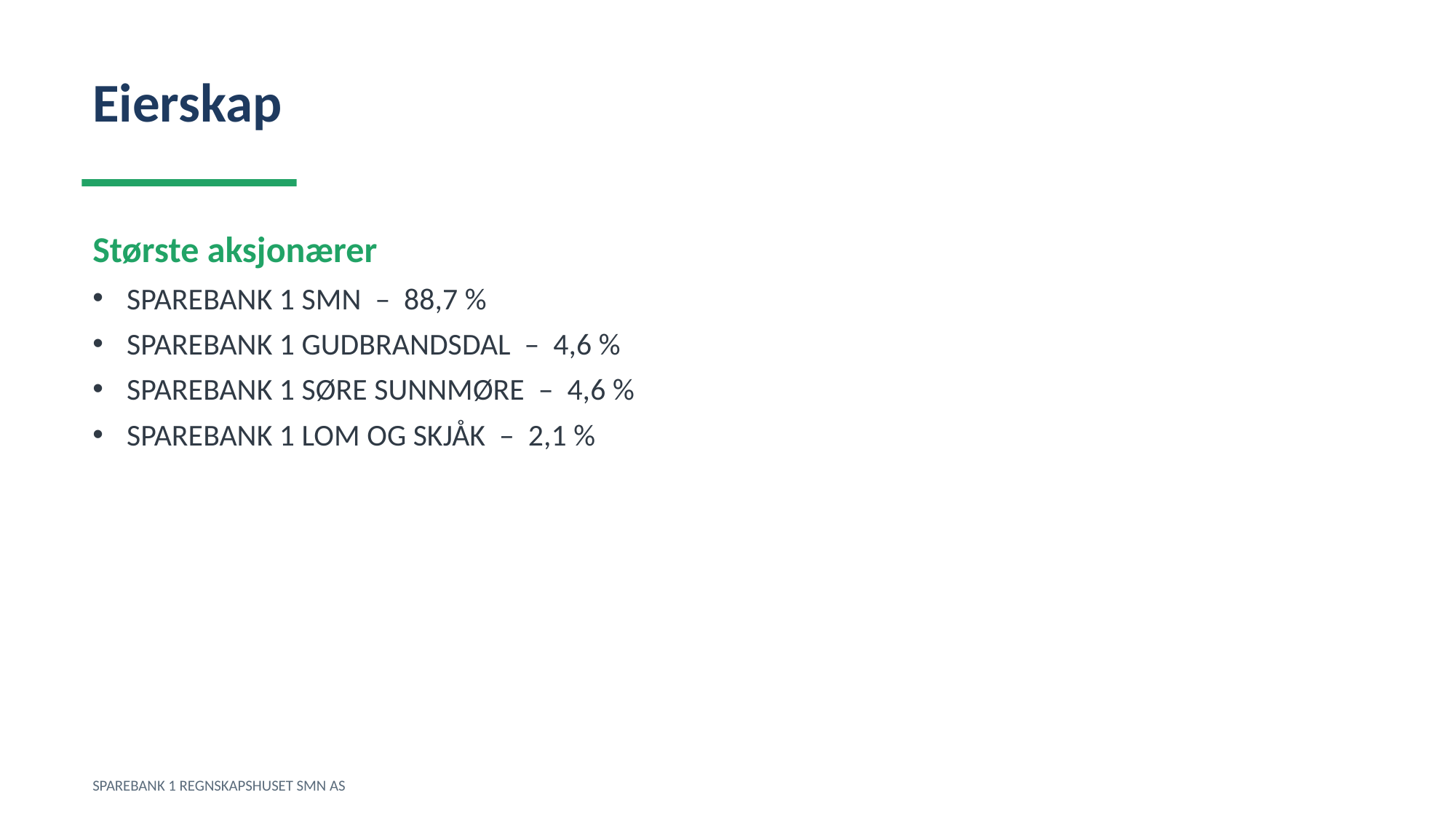

Eierskap

Største aksjonærer
SPAREBANK 1 SMN  –  88,7 %
SPAREBANK 1 GUDBRANDSDAL  –  4,6 %
SPAREBANK 1 SØRE SUNNMØRE  –  4,6 %
SPAREBANK 1 LOM OG SKJÅK  –  2,1 %
SPAREBANK 1 REGNSKAPSHUSET SMN AS